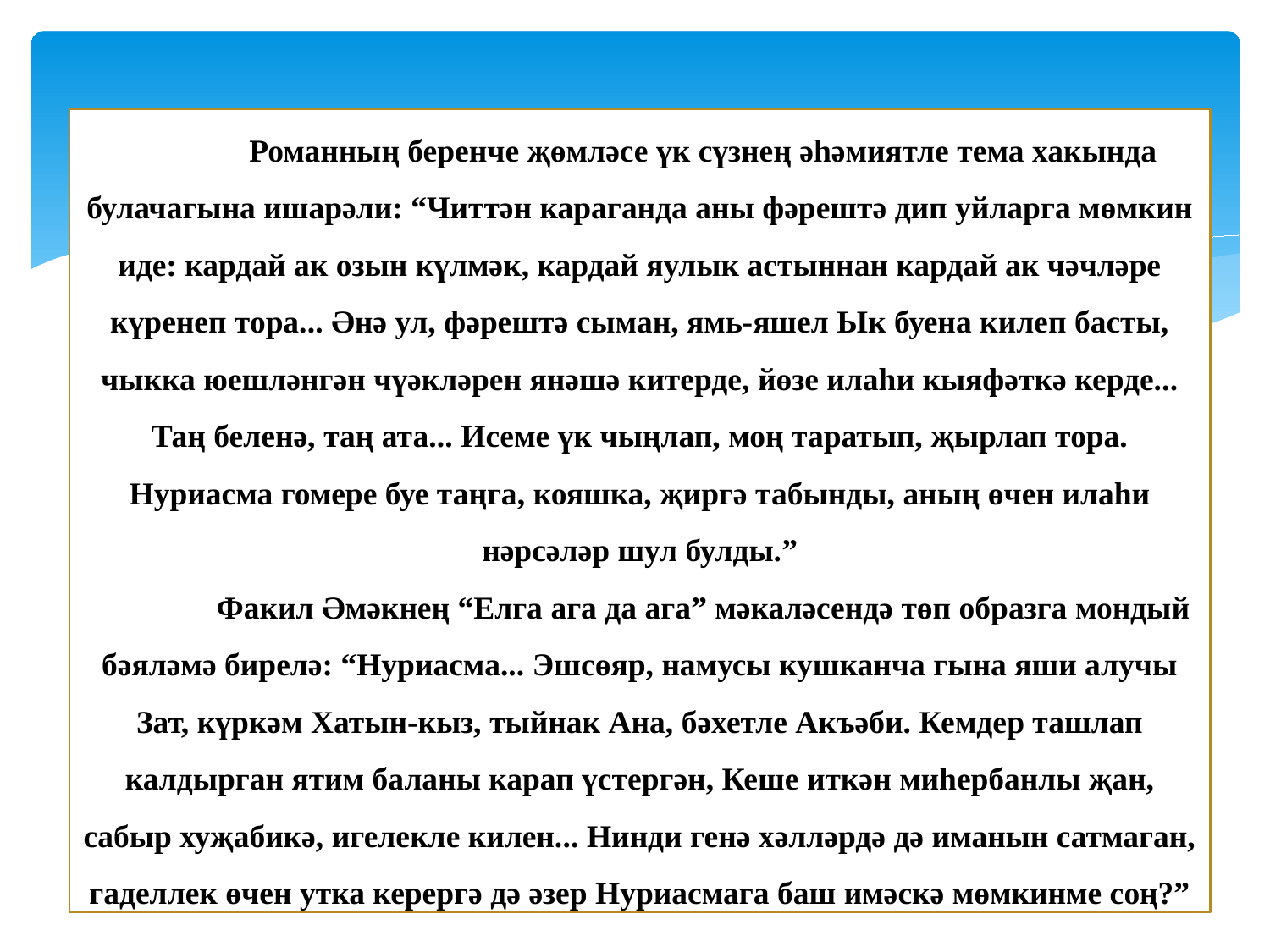

# Романның беренче җөмләсе үк сүзнең әһәмиятле тема хакында булачагына ишарәли: “Читтән караганда аны фәрештә дип уйларга мөмкин иде: кардай ак озын күлмәк, кардай яулык астыннан кардай ак чәчләре күренеп тора... Әнә ул, фәрештә сыман, ямь-яшел Ык буена килеп басты, чыкка юешләнгән чүәкләрен янәшә китерде, йөзе илаһи кыяфәткә керде... Таң беленә, таң ата... Исеме үк чыңлап, моң таратып, җырлап тора. Нуриасма гомере буе таңга, кояшка, җиргә табынды, аның өчен илаһи нәрсәләр шул булды.” Факил Әмәкнең “Елга ага да ага” мәкаләсендә төп образга мондый бәяләмә бирелә: “Нуриасма... Эшсөяр, намусы кушканча гына яши алучы Зат, күркәм Хатын-кыз, тыйнак Ана, бәхетле Акъәби. Кемдер ташлап калдырган ятим баланы карап үстергән, Кеше иткән миһербанлы җан, сабыр хуҗабикә, игелекле килен... Нинди генә хәлләрдә дә иманын сатмаган, гаделлек өчен утка керергә дә әзер Нуриасмага баш имәскә мөмкинме соң?”